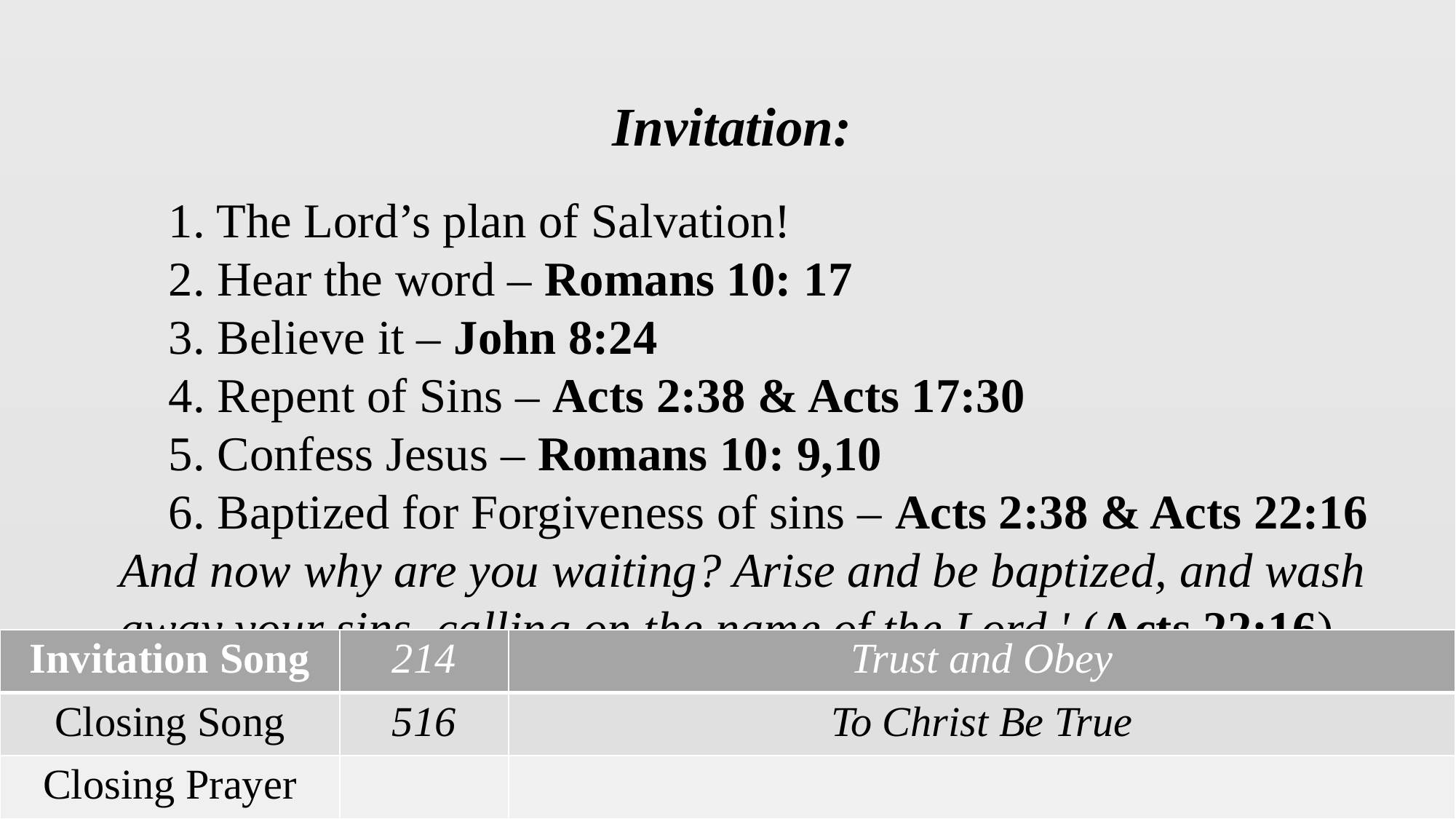

Invitation:

    1. The Lord’s plan of Salvation!
    2. Hear the word – Romans 10: 17
    3. Believe it – John 8:24
    4. Repent of Sins – Acts 2:38 & Acts 17:30
    5. Confess Jesus – Romans 10: 9,10
    6. Baptized for Forgiveness of sins – Acts 2:38 & Acts 22:16
And now why are you waiting? Arise and be baptized, and wash away your sins, calling on the name of the Lord.' (Acts 22:16)
| Invitation Song | 214 | Trust and Obey |
| --- | --- | --- |
| Closing Song | 516 | To Christ Be True |
| Closing Prayer |  |  |